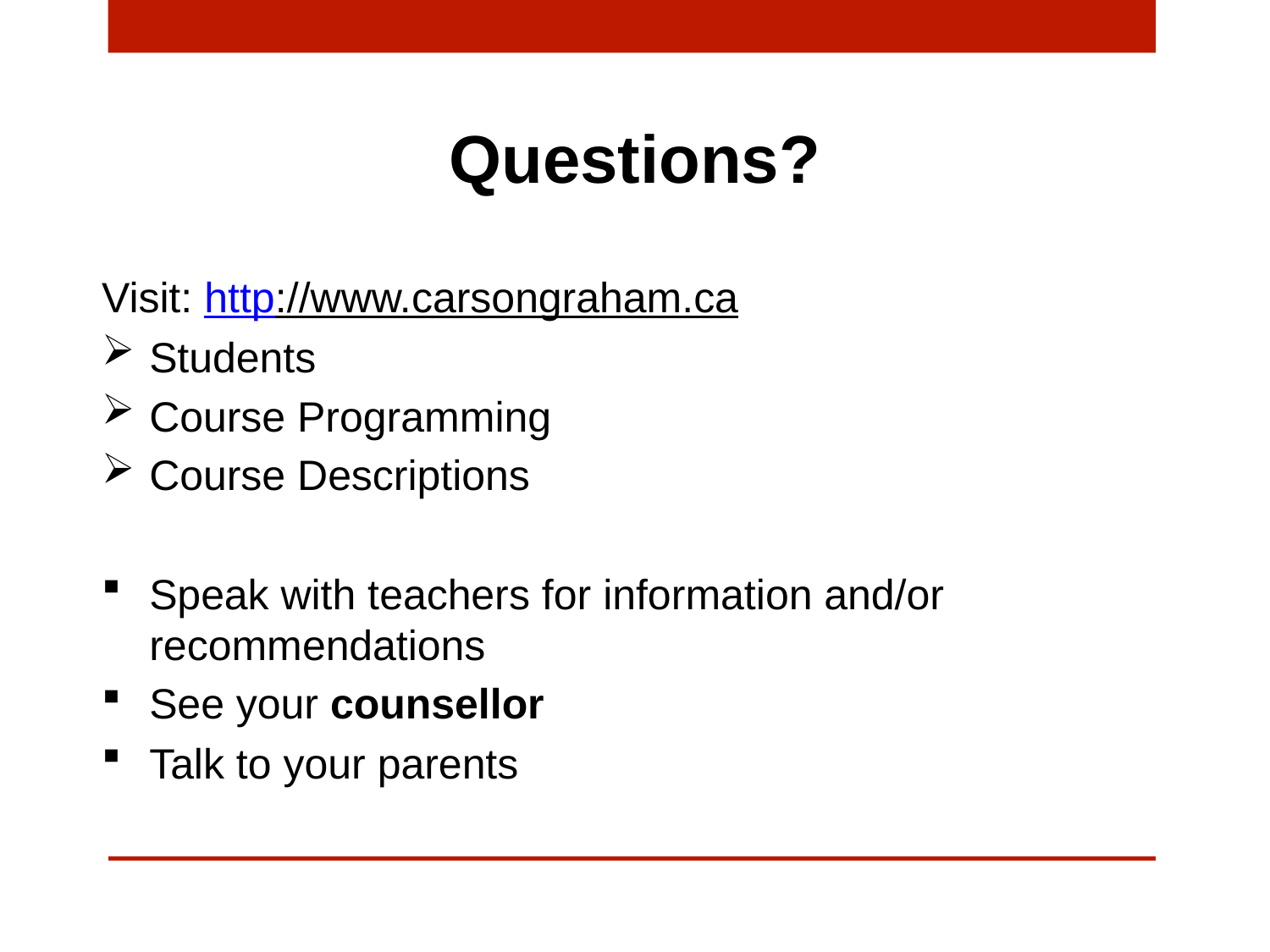

# Questions?

Visit: http://www.carsongraham.ca
Students
Course Programming
Course Descriptions

Speak with teachers for information and/or recommendations
See your counsellor
Talk to your parents